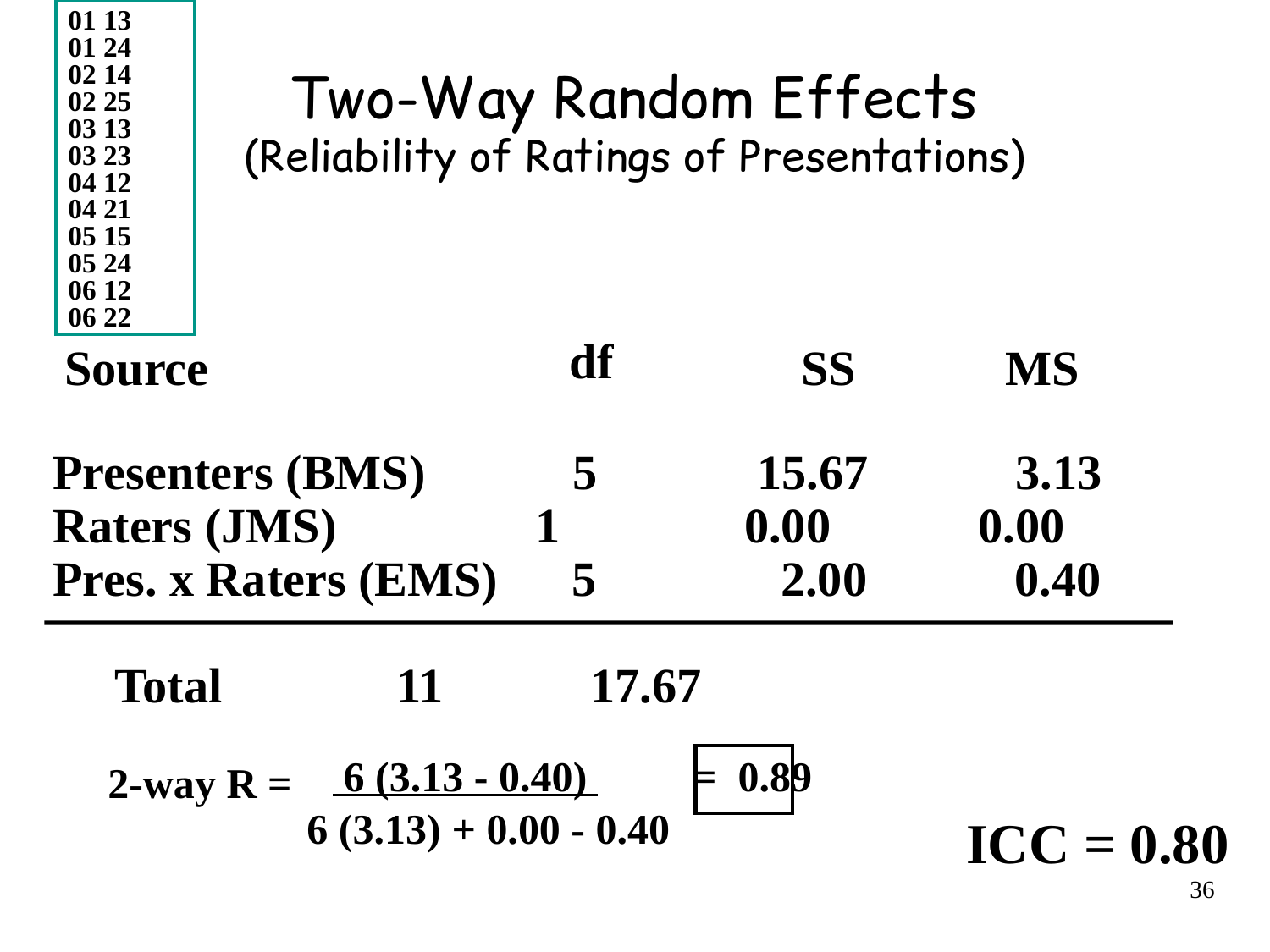

01 13
01 24
02 14
02 25
03 13
03 23
04 12
04 21
05 15
05 24
06 12
06 22

 Two-Way Random Effects
(Reliability of Ratings of Presentations)

Presenters (BMS)            5             15.67            3.13
Raters (JMS)	        1               0.00            0.00
Pres. x Raters (EMS)      5               2.00            0.40

     Total	       11            17.67
df
Source
SS
MS

  6 (3.13 - 0.40)          =  0.89
2-way R =
ICC = 0.80
 6 (3.13) + 0.00 - 0.40

36